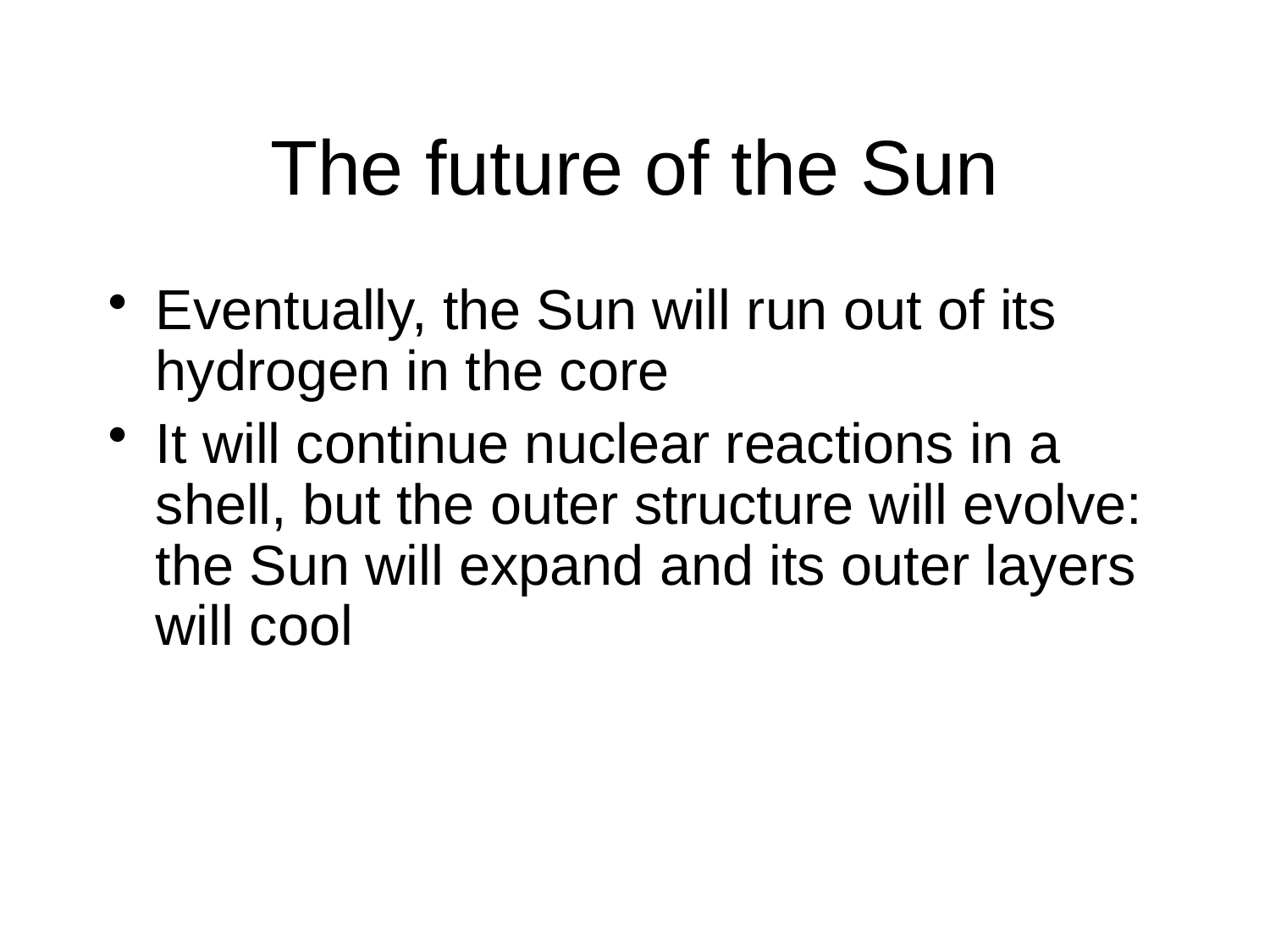

# The future of the Sun
Eventually, the Sun will run out of its hydrogen in the core
It will continue nuclear reactions in a shell, but the outer structure will evolve: the Sun will expand and its outer layers will cool